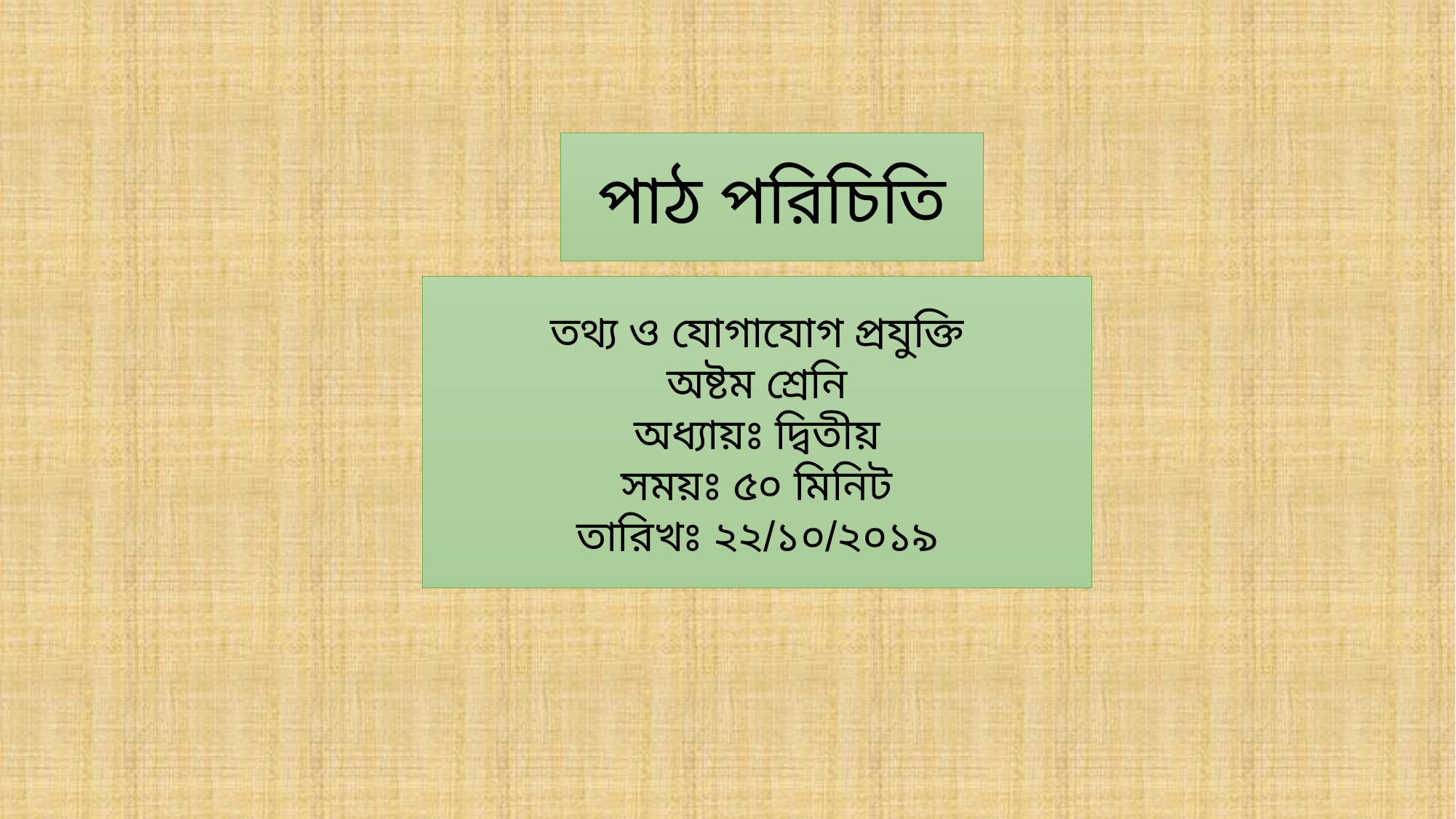

পাঠ পরিচিতি
তথ্য ও যোগাযোগ প্রযুক্তি
অষ্টম শ্রেনি
অধ্যায়ঃ দ্বিতীয়
সময়ঃ ৫০ মিনিট
তারিখঃ ২২/১০/২০১৯